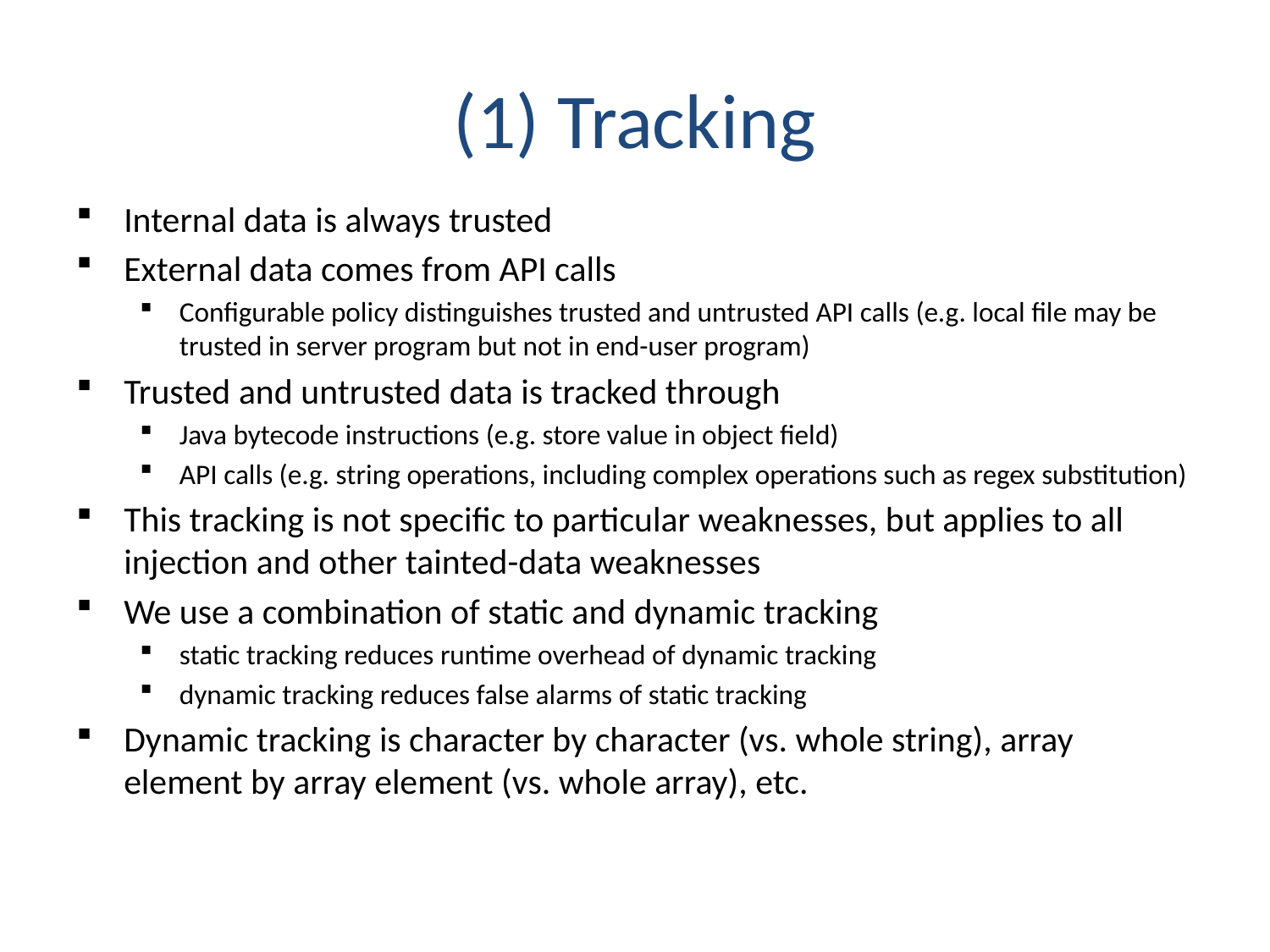

# (1) Tracking
Internal data is always trusted
External data comes from API calls
Configurable policy distinguishes trusted and untrusted API calls (e.g. local file may be trusted in server program but not in end-user program)
Trusted and untrusted data is tracked through
Java bytecode instructions (e.g. store value in object field)
API calls (e.g. string operations, including complex operations such as regex substitution)
This tracking is not specific to particular weaknesses, but applies to all injection and other tainted-data weaknesses
We use a combination of static and dynamic tracking
static tracking reduces runtime overhead of dynamic tracking
dynamic tracking reduces false alarms of static tracking
Dynamic tracking is character by character (vs. whole string), array element by array element (vs. whole array), etc.